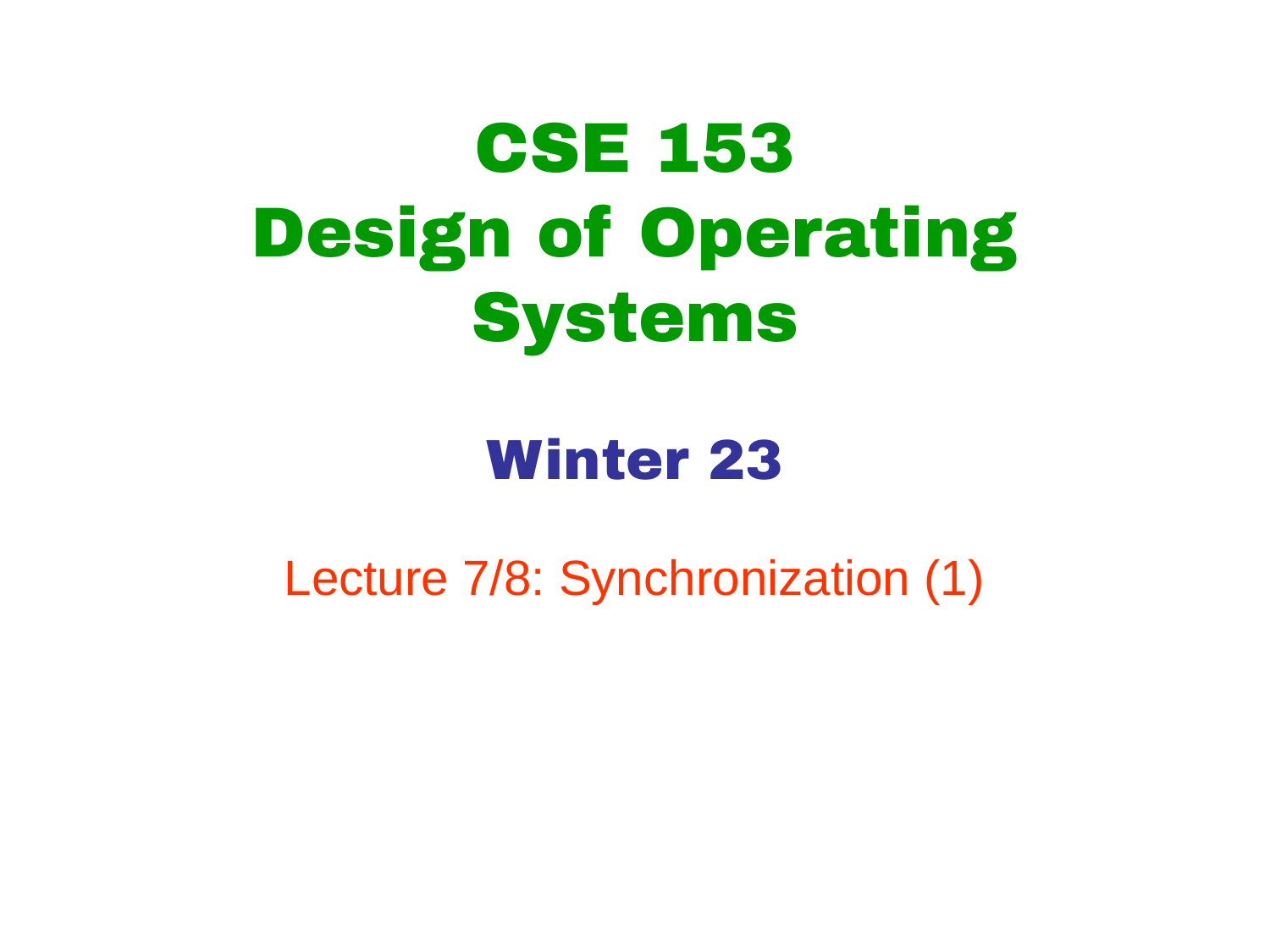

# CSE 153 Design of Operating Systems Winter 23
Lecture 7/8: Synchronization (1)